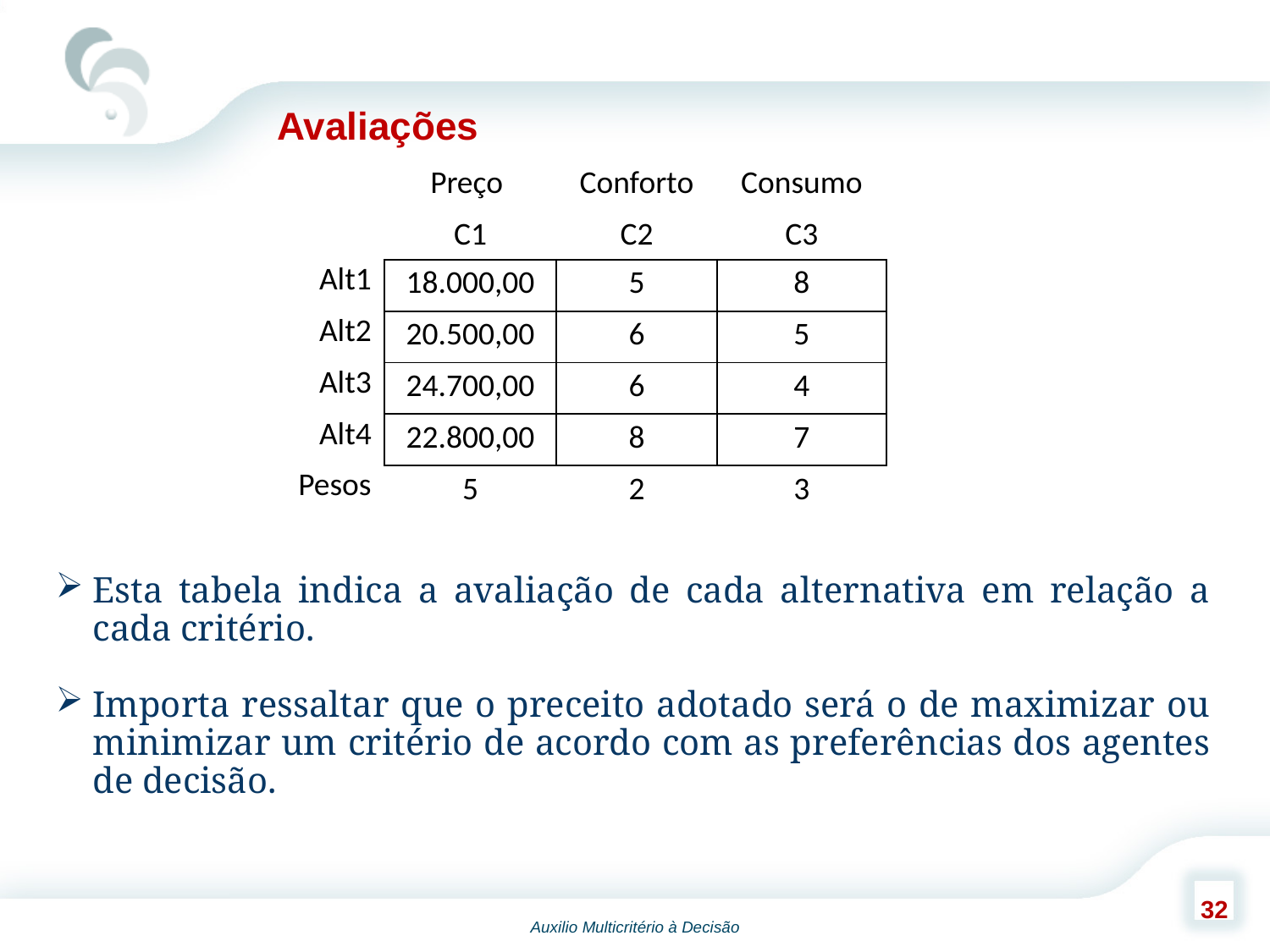

Avaliações
|  | Preço | Conforto | Consumo |
| --- | --- | --- | --- |
|  | C1 | C2 | C3 |
| Alt1 | 18.000,00 | 5 | 8 |
| Alt2 | 20.500,00 | 6 | 5 |
| Alt3 | 24.700,00 | 6 | 4 |
| Alt4 | 22.800,00 | 8 | 7 |
| Pesos | 5 | 2 | 3 |
Esta tabela indica a avaliação de cada alternativa em relação a cada critério.

Importa ressaltar que o preceito adotado será o de maximizar ou minimizar um critério de acordo com as preferências dos agentes de decisão.